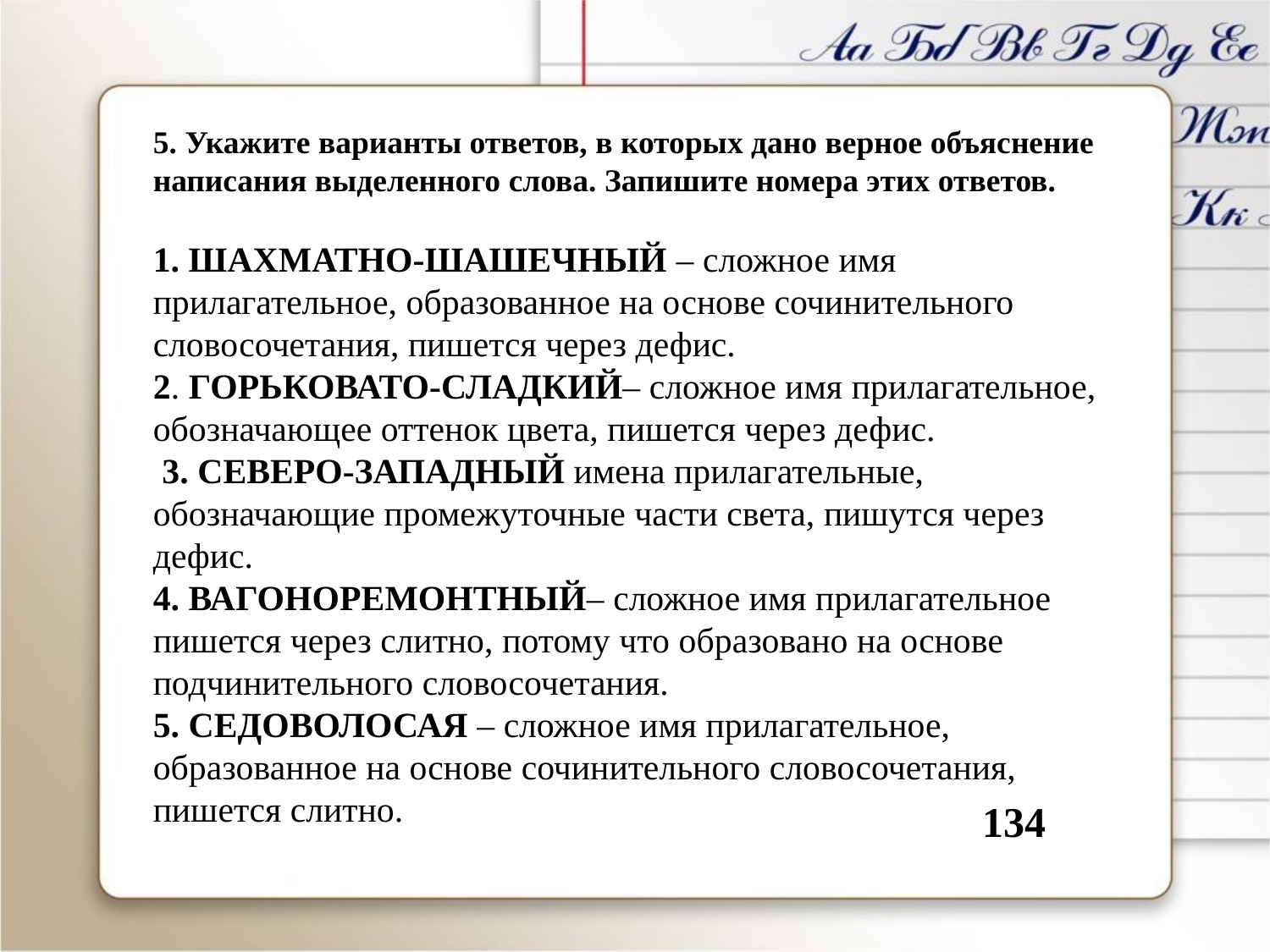

5. Укажите варианты ответов, в которых дано верное объяснение написания выделенного слова. Запишите номера этих ответов.

1. ШАХМАТНО-ШАШЕЧНЫЙ – сложное имя прилагательное, образованное на основе сочинительного словосочетания, пишется через дефис.
2. ГОРЬКОВАТО-СЛАДКИЙ– сложное имя прилагательное, обозначающее оттенок цвета, пишется через дефис.
 3. СЕВЕРО-ЗАПАДНЫЙ имена прилагательные, обозначающие промежуточные части света, пишутся через дефис.
4. ВАГОНОРЕМОНТНЫЙ– сложное имя прилагательное пишется через слитно, потому что образовано на основе подчинительного словосочетания.
5. СЕДОВОЛОСАЯ – сложное имя прилагательное, образованное на основе сочинительного словосочетания, пишется слитно.

134